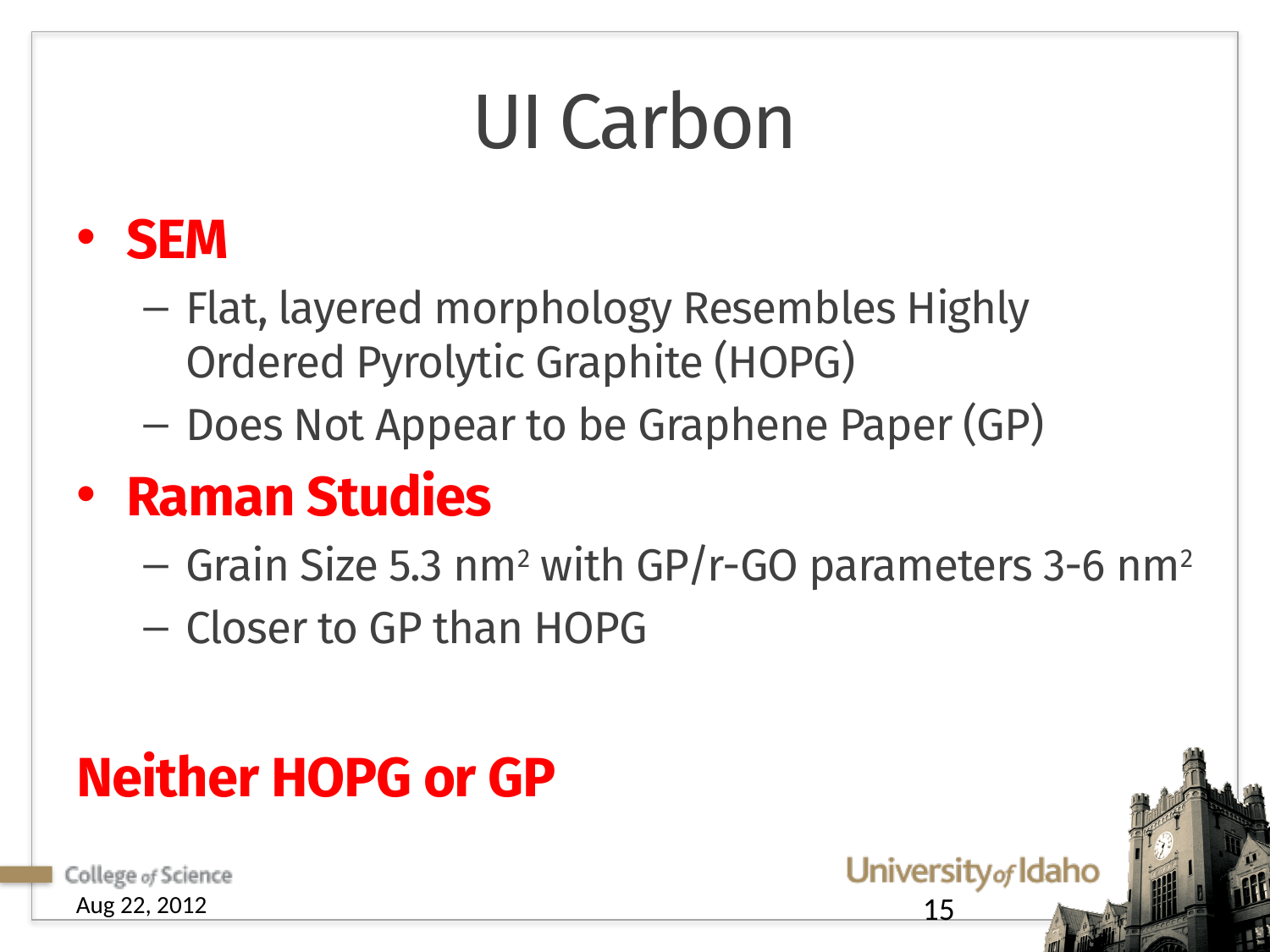

# UI Carbon
SEM
Flat, layered morphology Resembles Highly Ordered Pyrolytic Graphite (HOPG)
Does Not Appear to be Graphene Paper (GP)
Raman Studies
Grain Size 5.3 nm2 with GP/r-GO parameters 3-6 nm2
Closer to GP than HOPG

Neither HOPG or GP
Aug 22, 2012
15